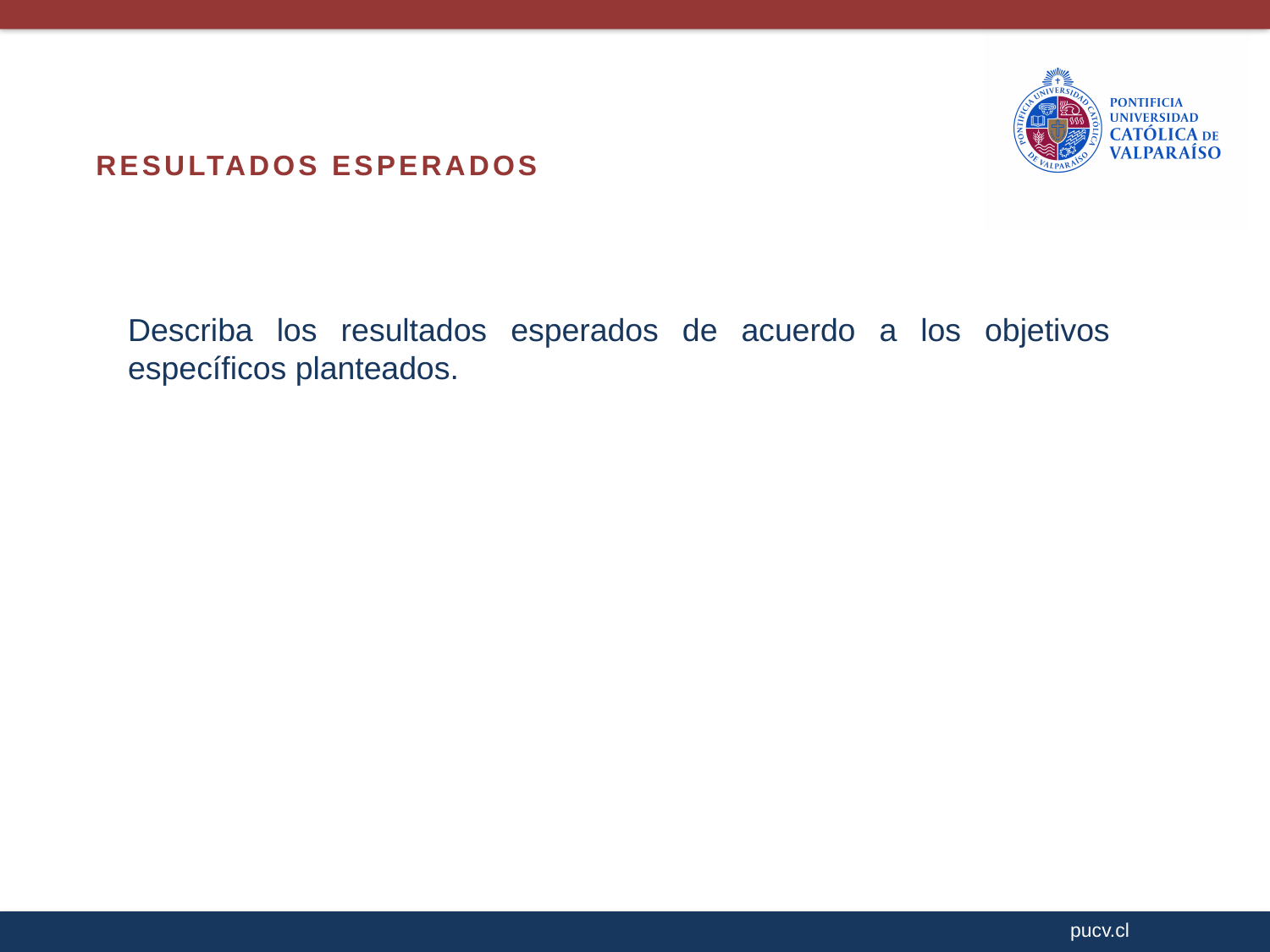

RESULTADOS ESPERADOS
Describa los resultados esperados de acuerdo a los objetivos específicos planteados.